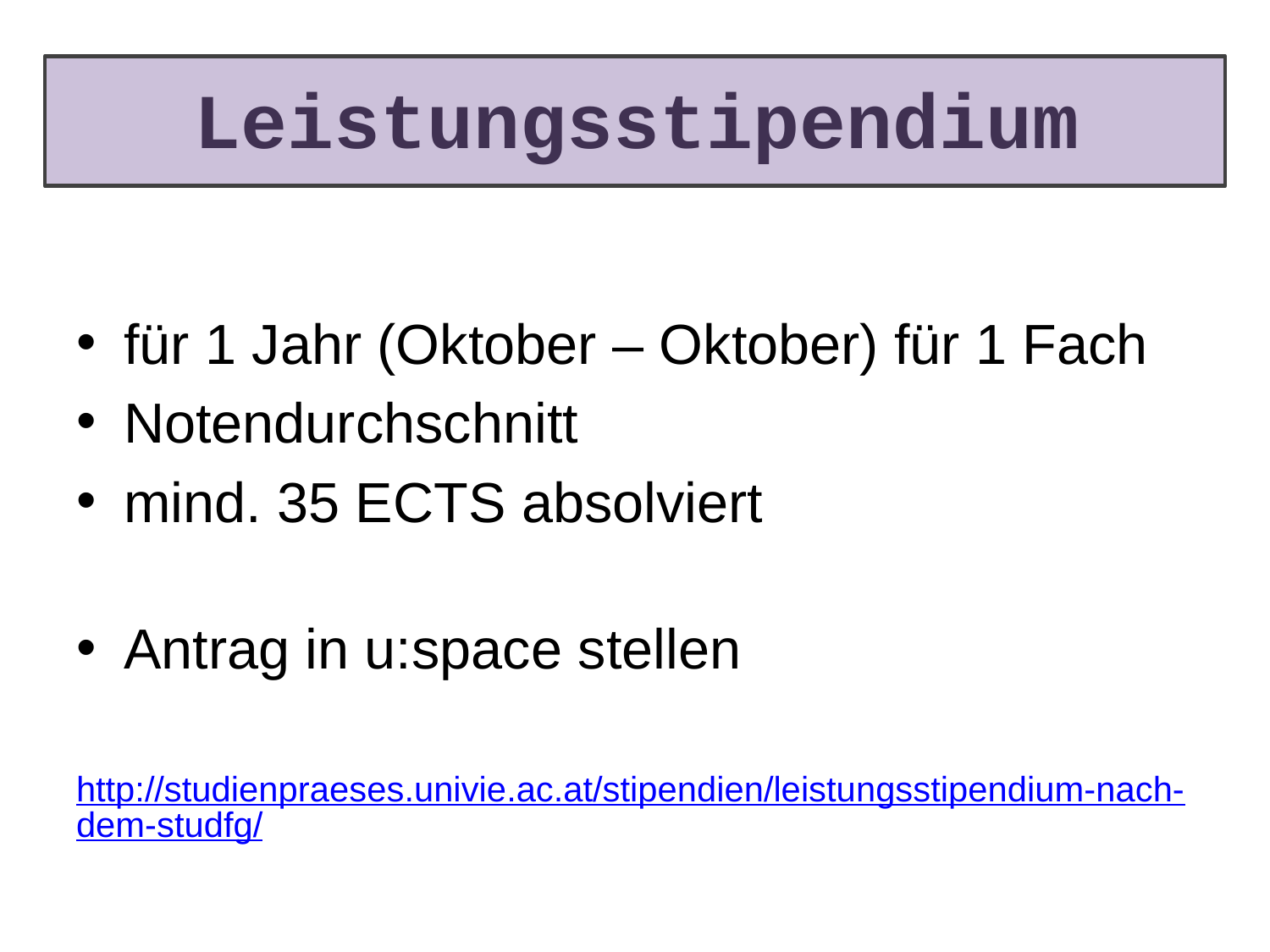

# Leistungsstipendium

für 1 Jahr (Oktober – Oktober) für 1 Fach
Notendurchschnitt
mind. 35 ECTS absolviert
Antrag in u:space stellen

http://studienpraeses.univie.ac.at/stipendien/leistungsstipendium-nach-dem-studfg/